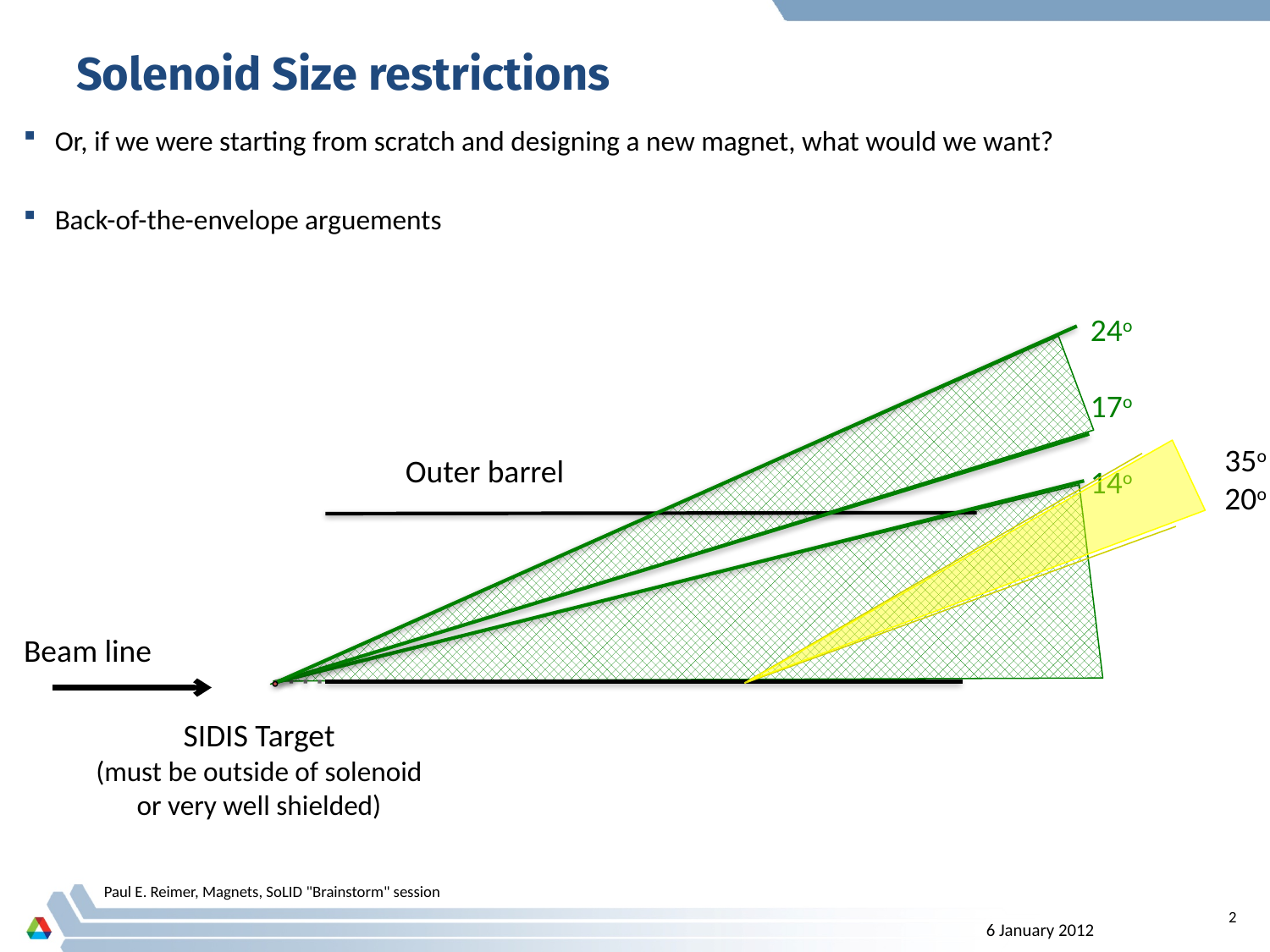

# Solenoid Size restrictions
Or, if we were starting from scratch and designing a new magnet, what would we want?

Back-of-the-envelope arguements
24o

17o

14o
35o
20o

Outer barrel

Beam line

SIDIS Target
(must be outside of solenoid or very well shielded)
Paul E. Reimer, Magnets, SoLID "Brainstorm" session
2
6 January 2012